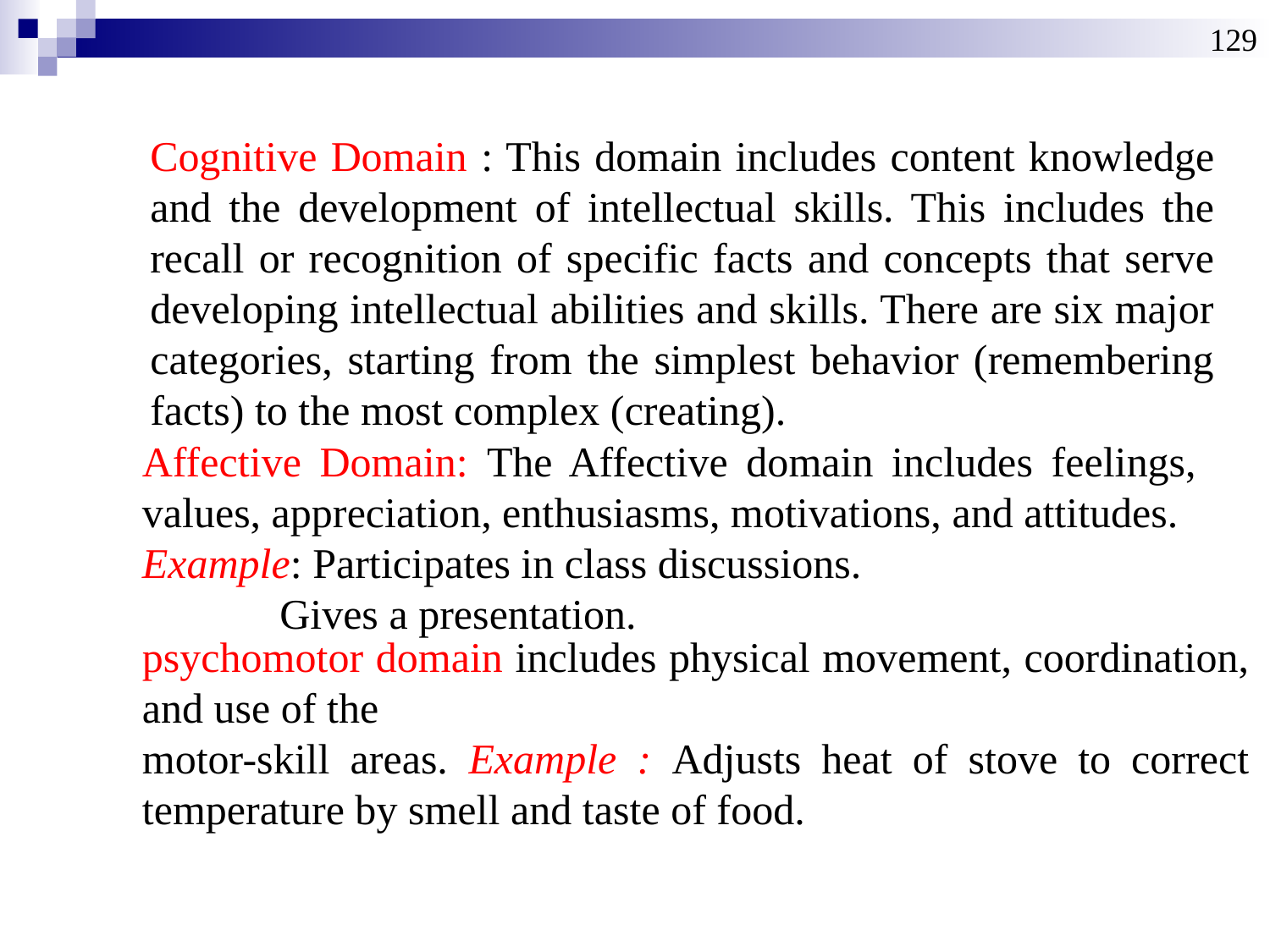

129
Cognitive Domain : This domain includes content knowledge and the development of intellectual skills. This includes the recall or recognition of specific facts and concepts that serve developing intellectual abilities and skills. There are six major categories, starting from the simplest behavior (remembering facts) to the most complex (creating).
Affective Domain: The Affective domain includes feelings, values, appreciation, enthusiasms, motivations, and attitudes.
Example: Participates in class discussions.
             Gives a presentation.
psychomotor domain includes physical movement, coordination, and use of the
motor-skill areas. Example : Adjusts heat of stove to correct temperature by smell and taste of food.